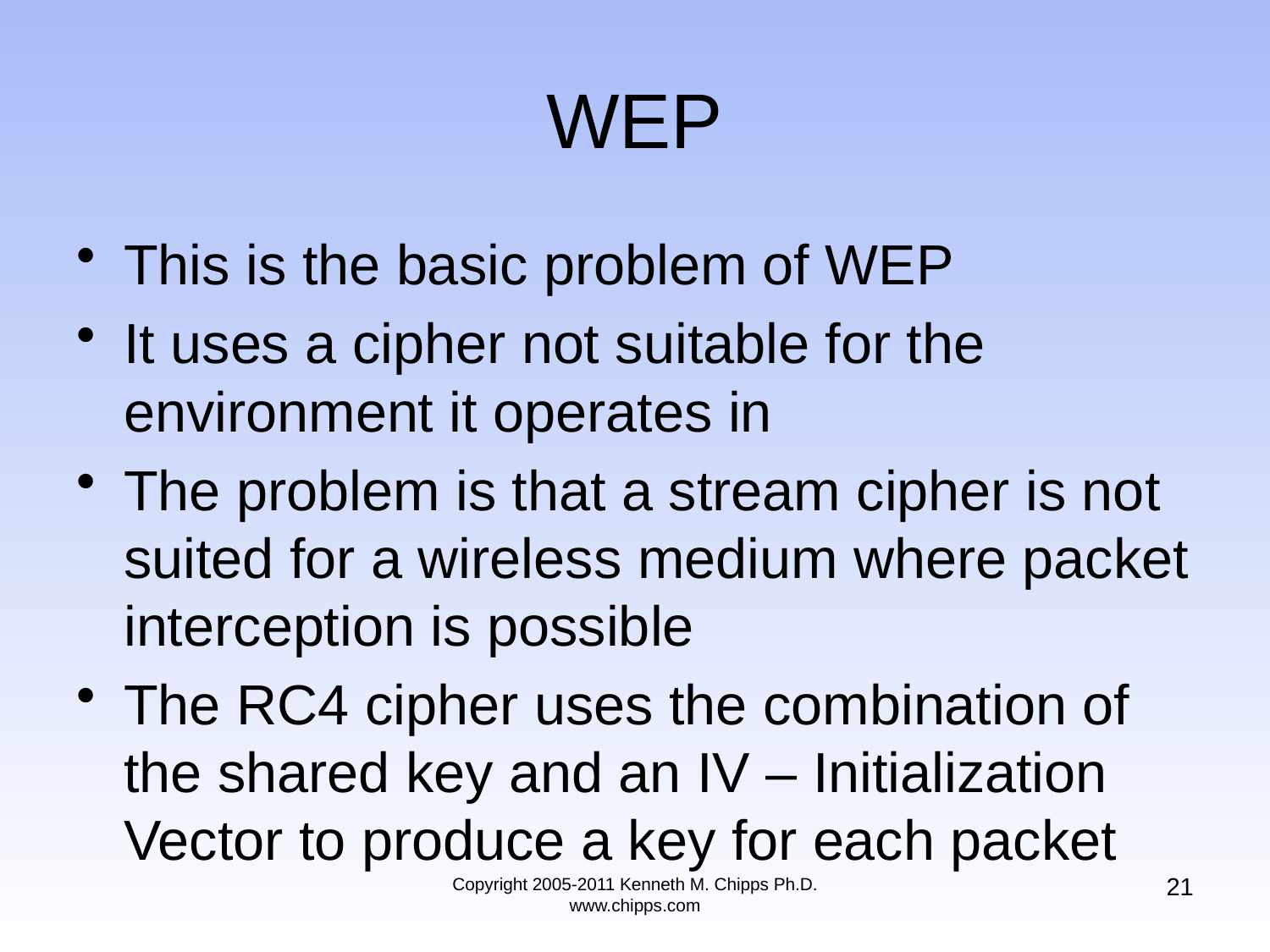

# WEP
This is the basic problem of WEP
It uses a cipher not suitable for the environment it operates in
The problem is that a stream cipher is not suited for a wireless medium where packet interception is possible
The RC4 cipher uses the combination of the shared key and an IV – Initialization Vector to produce a key for each packet
21
Copyright 2005-2011 Kenneth M. Chipps Ph.D. www.chipps.com